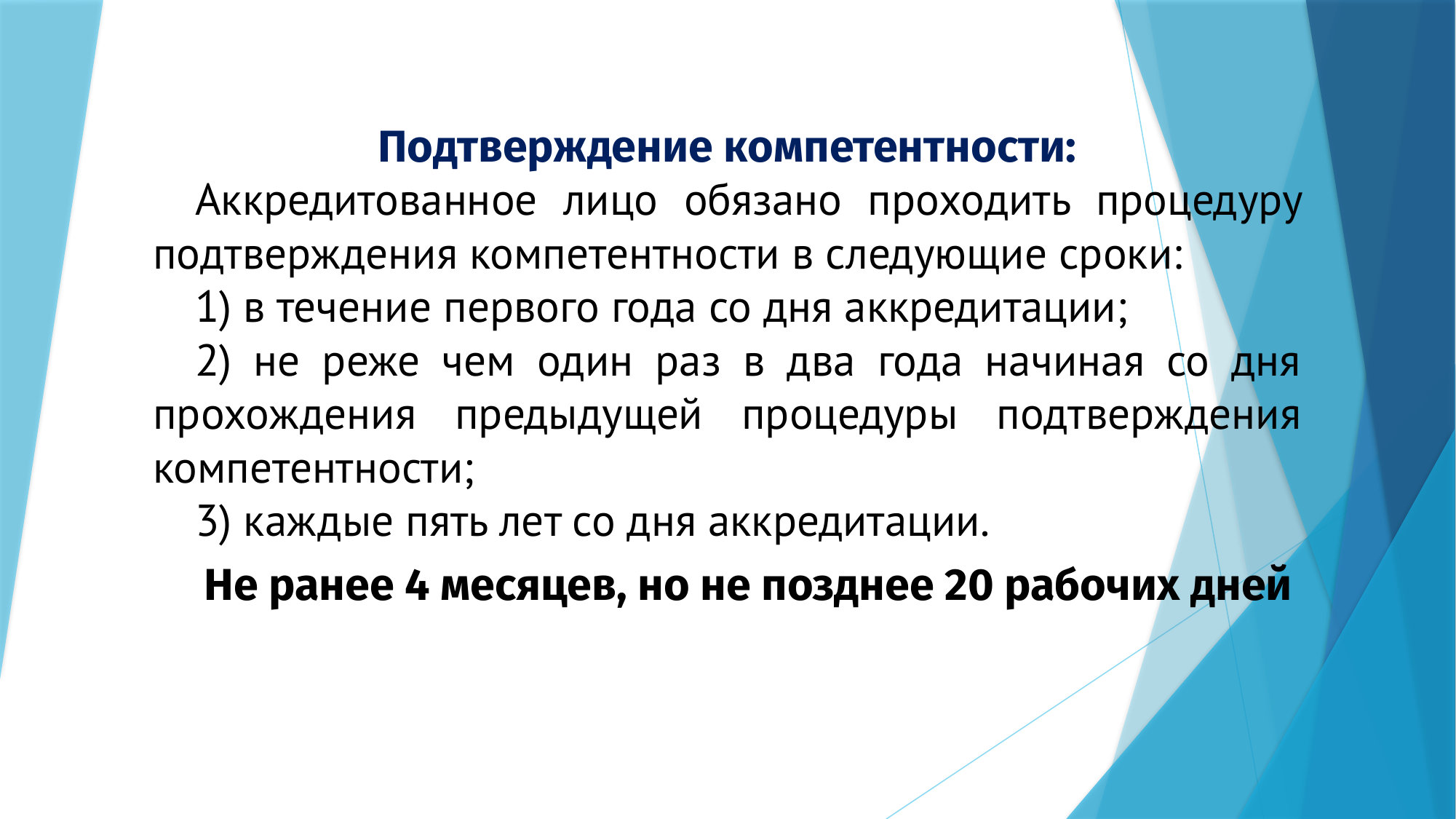

Подтверждение компетентности:
Аккредитованное лицо обязано проходить процедуру подтверждения компетентности в следующие сроки:
1) в течение первого года со дня аккредитации;
2) не реже чем один раз в два года начиная со дня прохождения предыдущей процедуры подтверждения компетентности;
3) каждые пять лет со дня аккредитации.
Не ранее 4 месяцев, но не позднее 20 рабочих дней